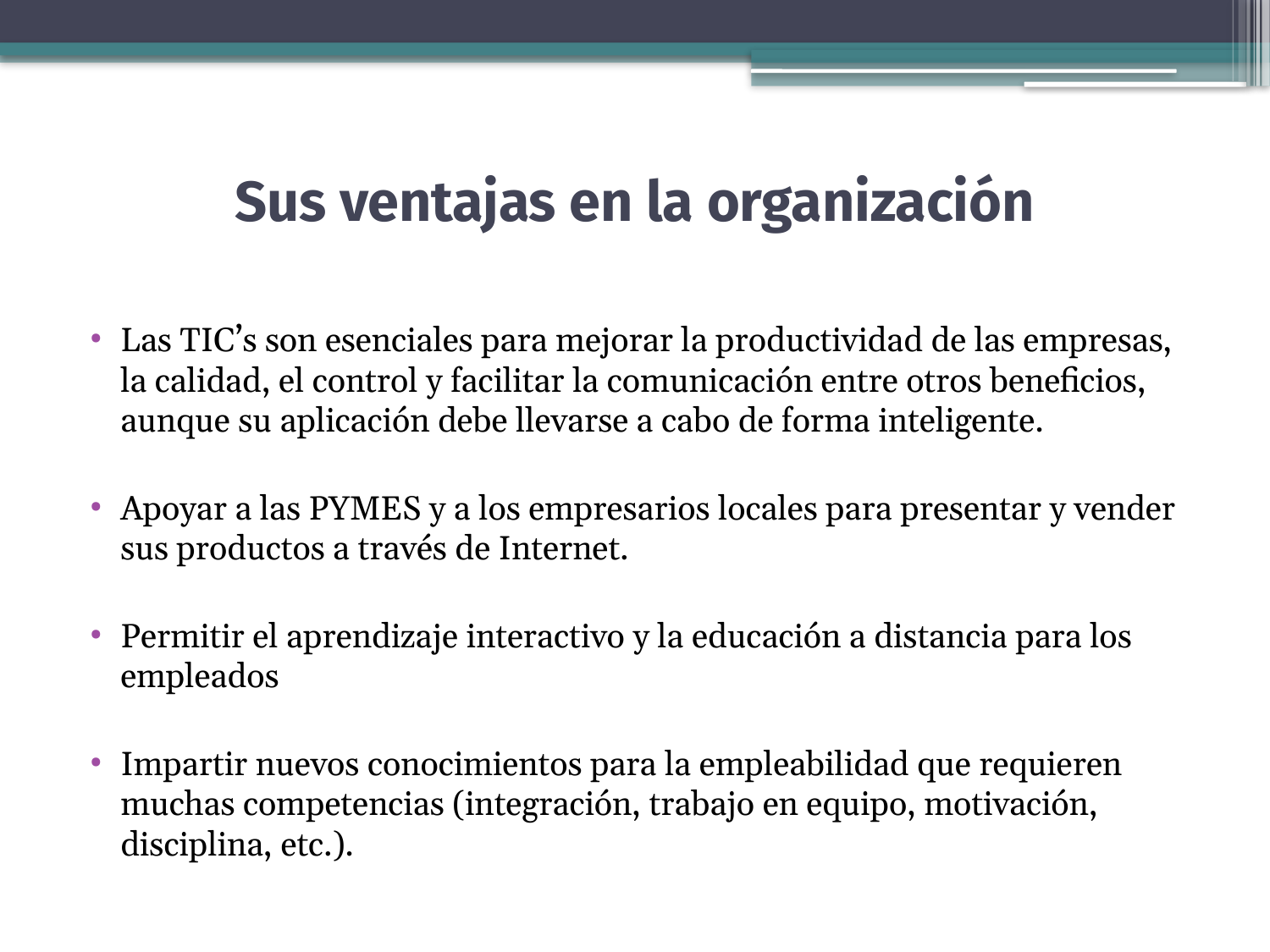

# Sus ventajas en la organización
Las TIC’s son esenciales para mejorar la productividad de las empresas, la calidad, el control y facilitar la comunicación entre otros beneficios, aunque su aplicación debe llevarse a cabo de forma inteligente.

Apoyar a las PYMES y a los empresarios locales para presentar y vender sus productos a través de Internet.

Permitir el aprendizaje interactivo y la educación a distancia para los empleados

Impartir nuevos conocimientos para la empleabilidad que requieren muchas competencias (integración, trabajo en equipo, motivación, disciplina, etc.).